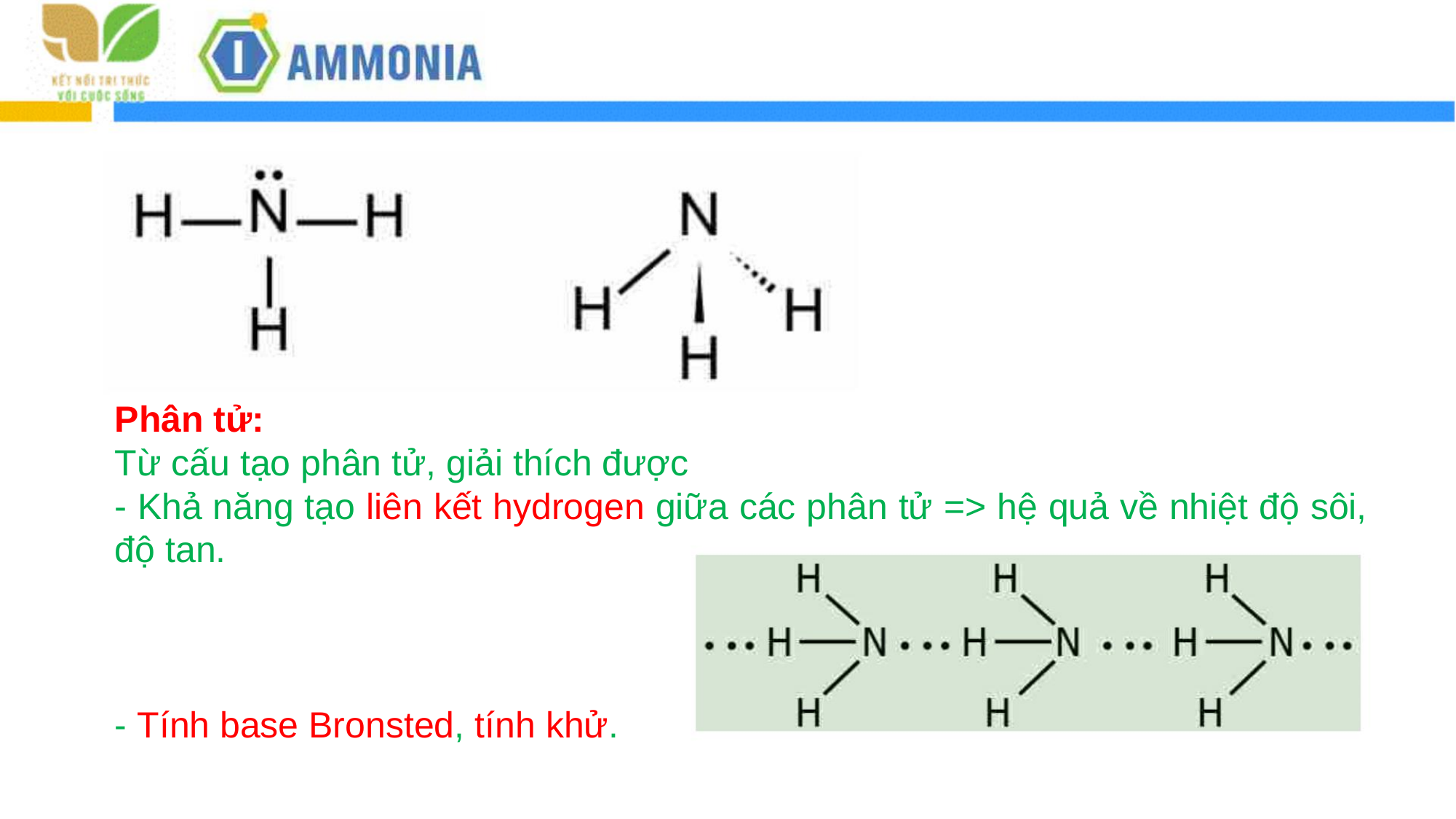

Phân tử:
Từ cấu tạo phân tử, giải thích được
- Khả năng tạo liên kết hydrogen giữa các phân tử => hệ quả về nhiệt độ sôi,
độ tan.
- Tính base Bronsted, tính khử.